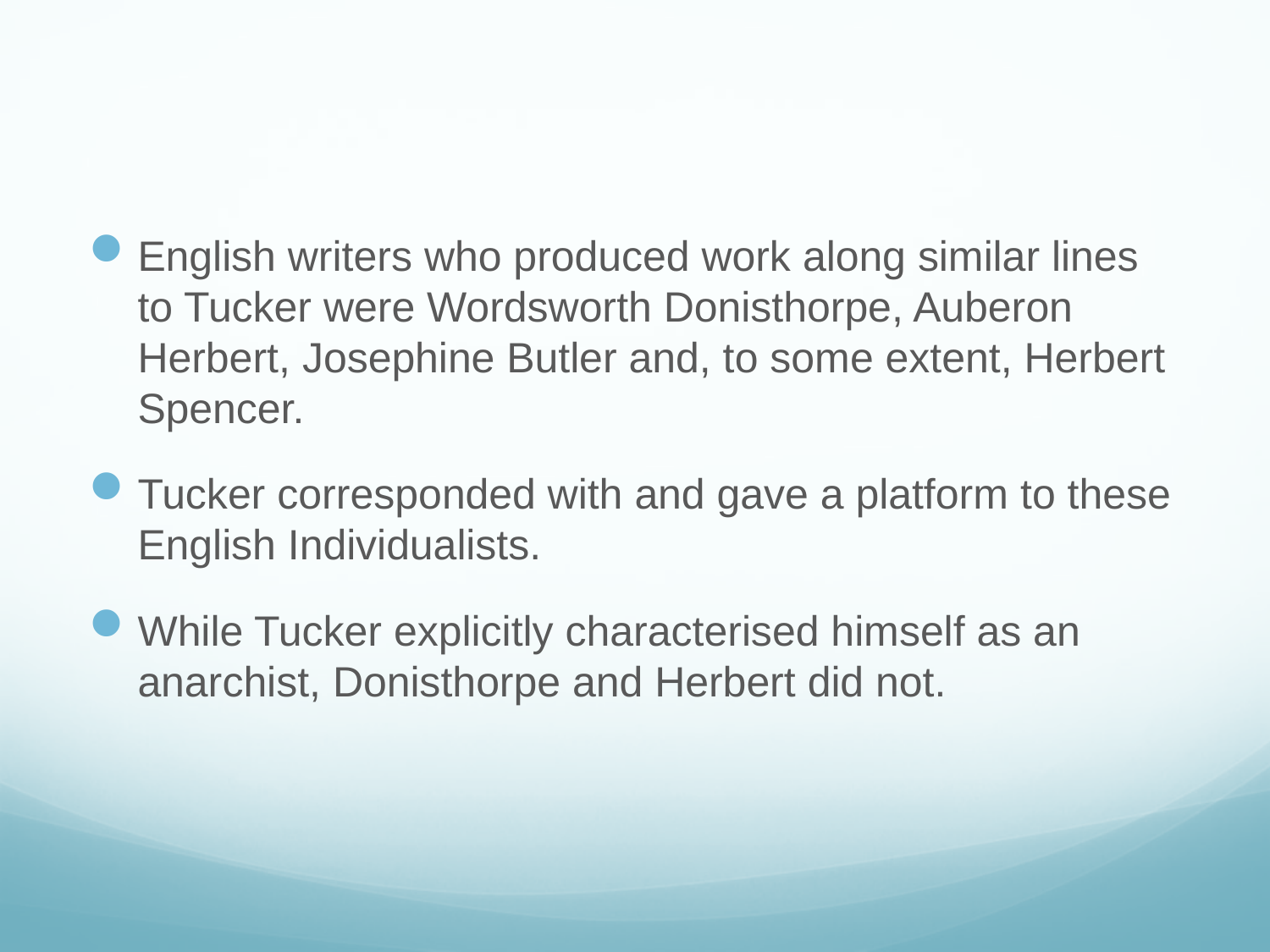

#
English writers who produced work along similar lines to Tucker were Wordsworth Donisthorpe, Auberon Herbert, Josephine Butler and, to some extent, Herbert Spencer.
Tucker corresponded with and gave a platform to these English Individualists.
While Tucker explicitly characterised himself as an anarchist, Donisthorpe and Herbert did not.